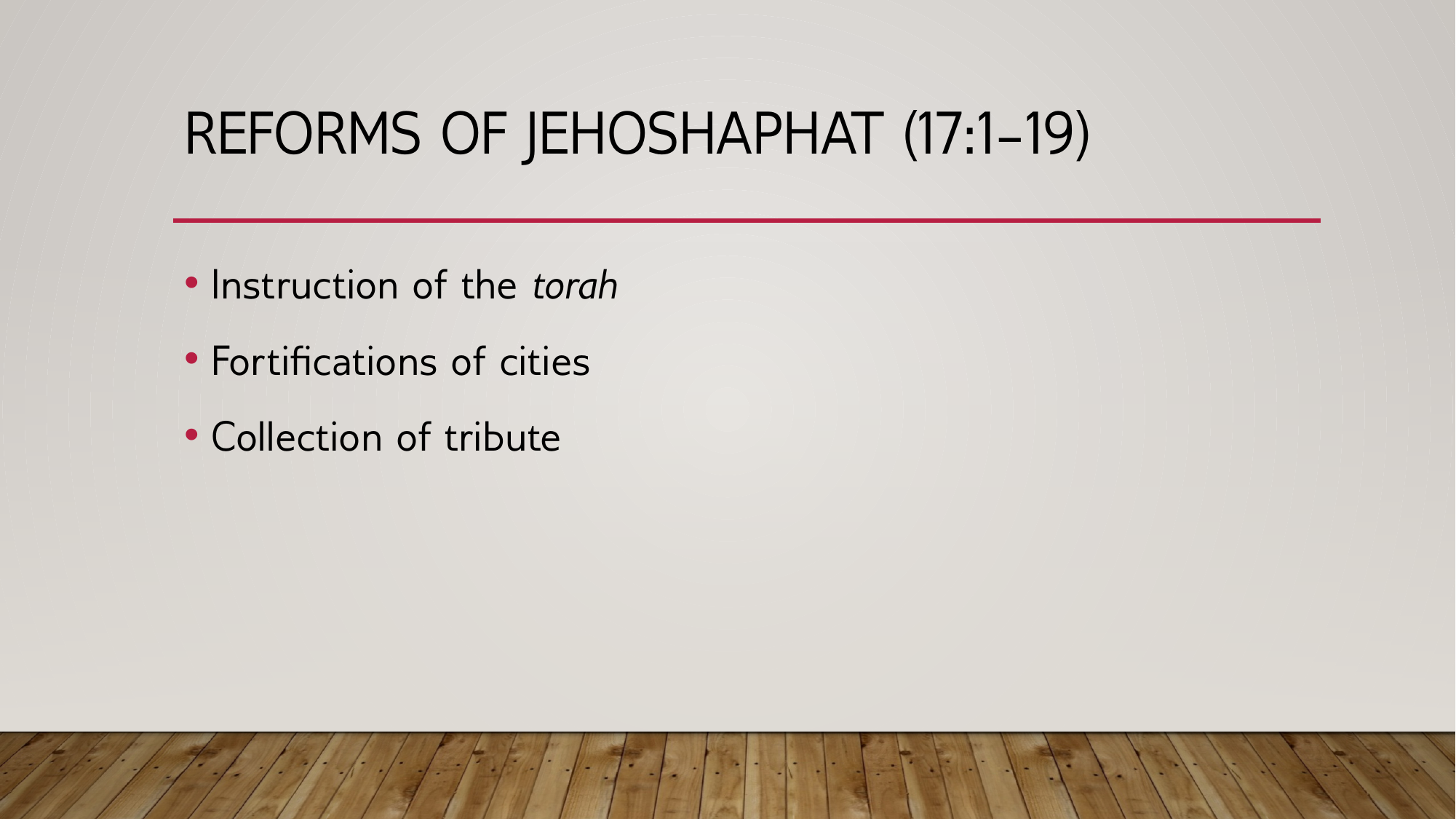

# Reforms of Jehoshaphat (17:1–19)
Instruction of the torah
Fortifications of cities
Collection of tribute